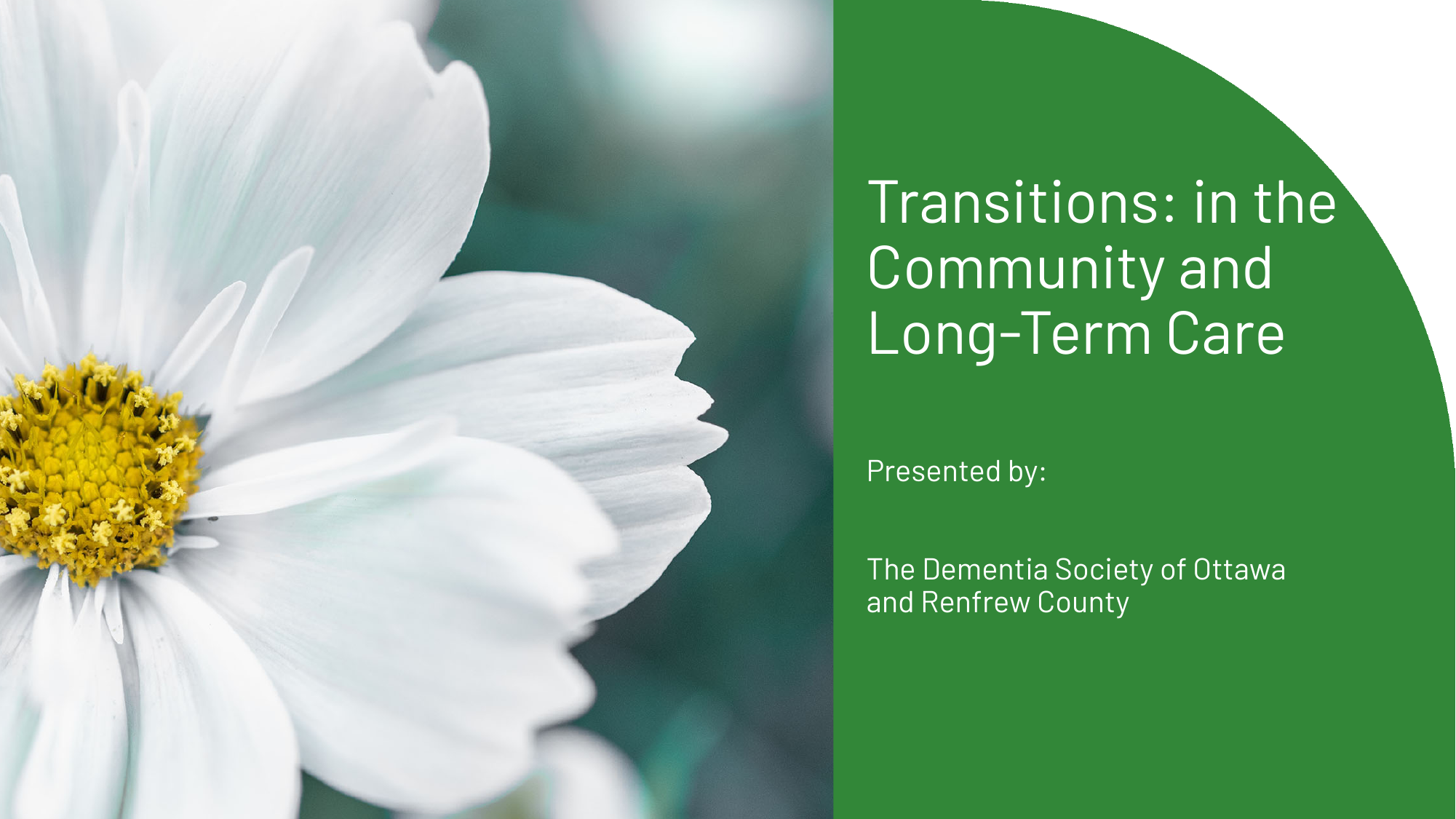

# Transitions: in the Community and Long-Term Care Presented by: The Dementia Society of Ottawa and Renfrew County